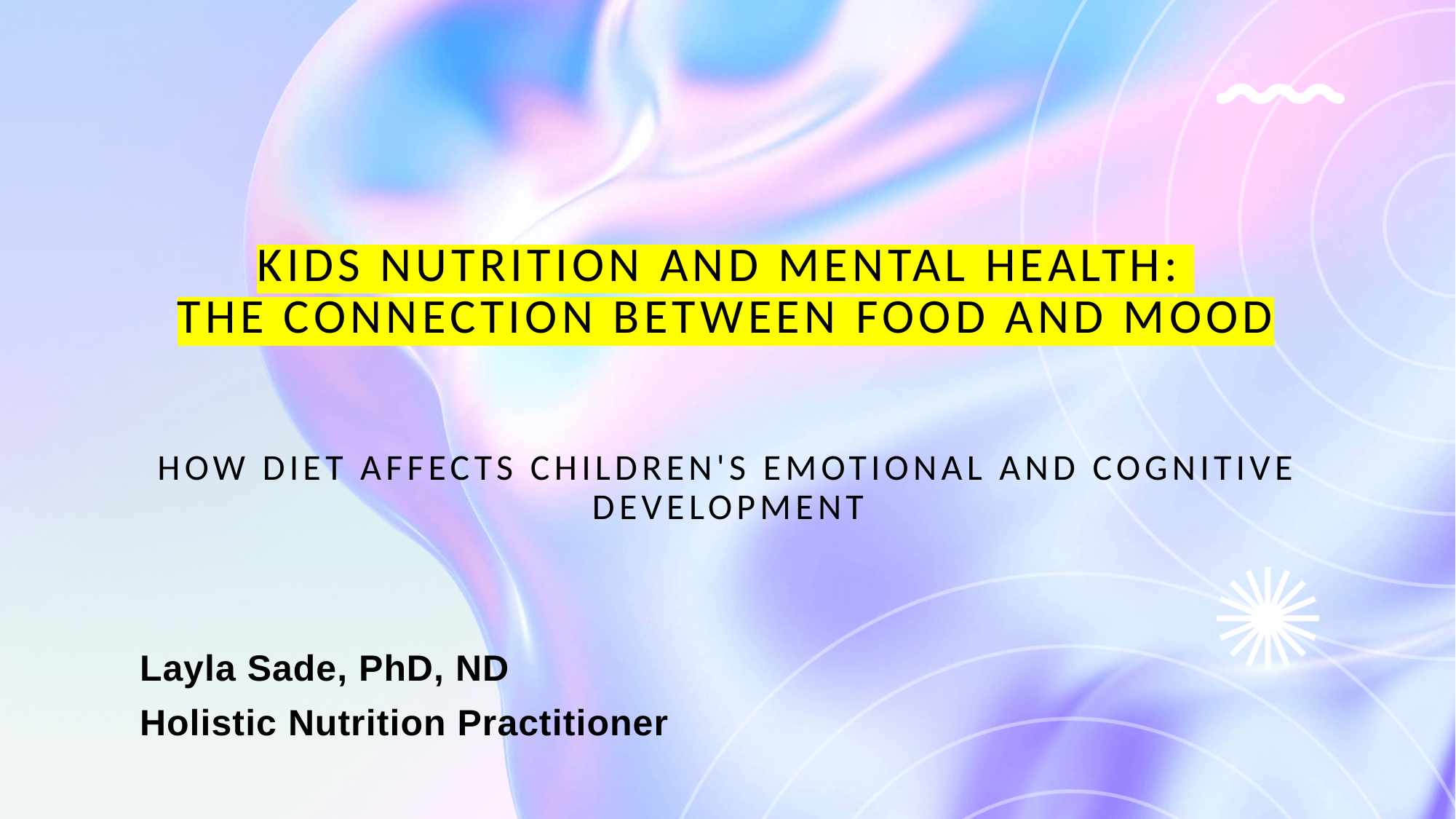

# Kids Nutrition and Mental Health: The Connection Between Food and Mood How diet affects children's emotional and cognitive development

Layla Sade, PhD, ND
Holistic Nutrition Practitioner